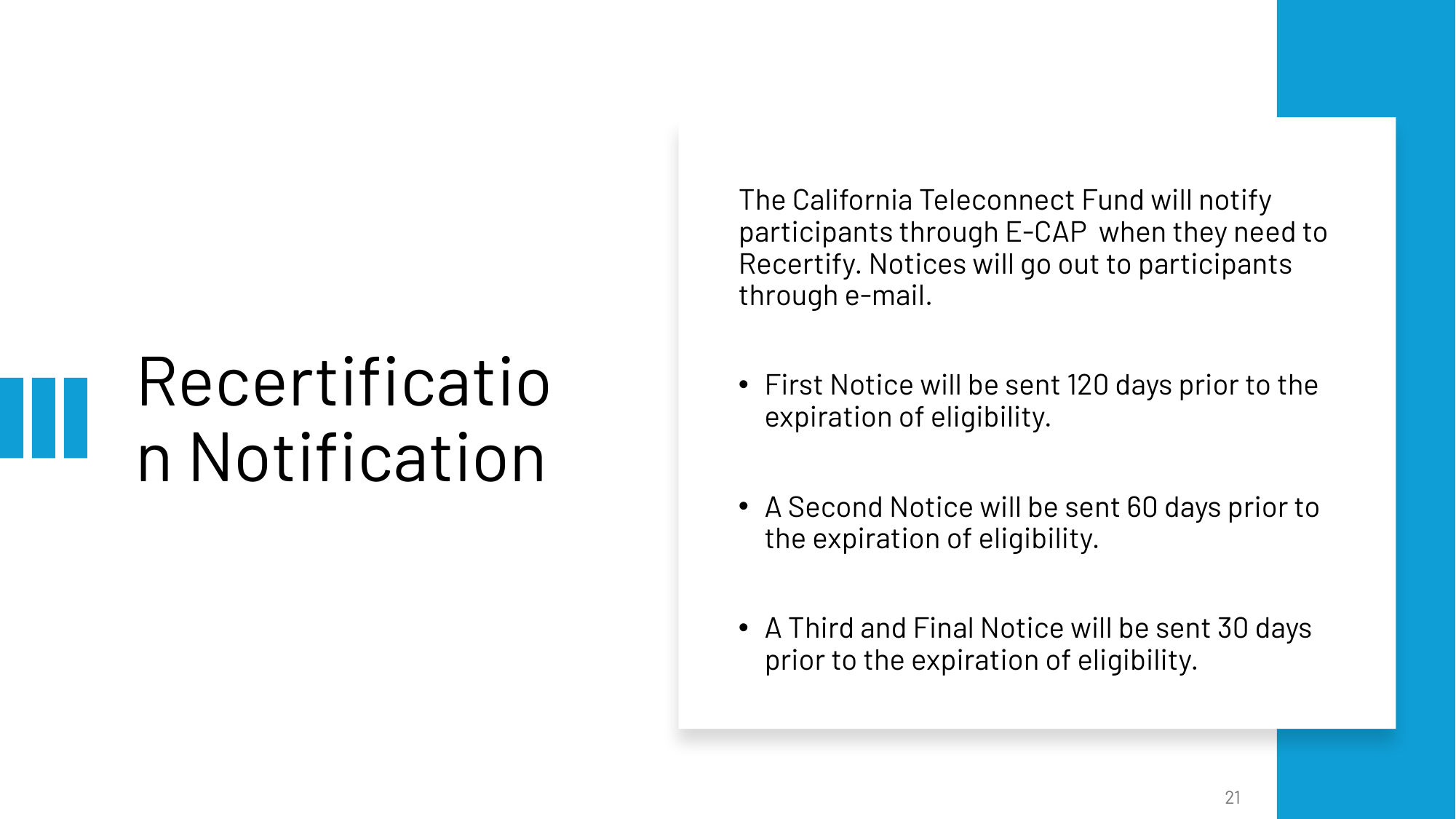

The California Teleconnect Fund will notify participants through E-CAP  when they need to Recertify. Notices will go out to participants through e-mail.

First Notice will be sent 120 days prior to the expiration of eligibility.

A Second Notice will be sent 60 days prior to the expiration of eligibility.

A Third and Final Notice will be sent 30 days prior to the expiration of eligibility.

# Recertification Notification

21